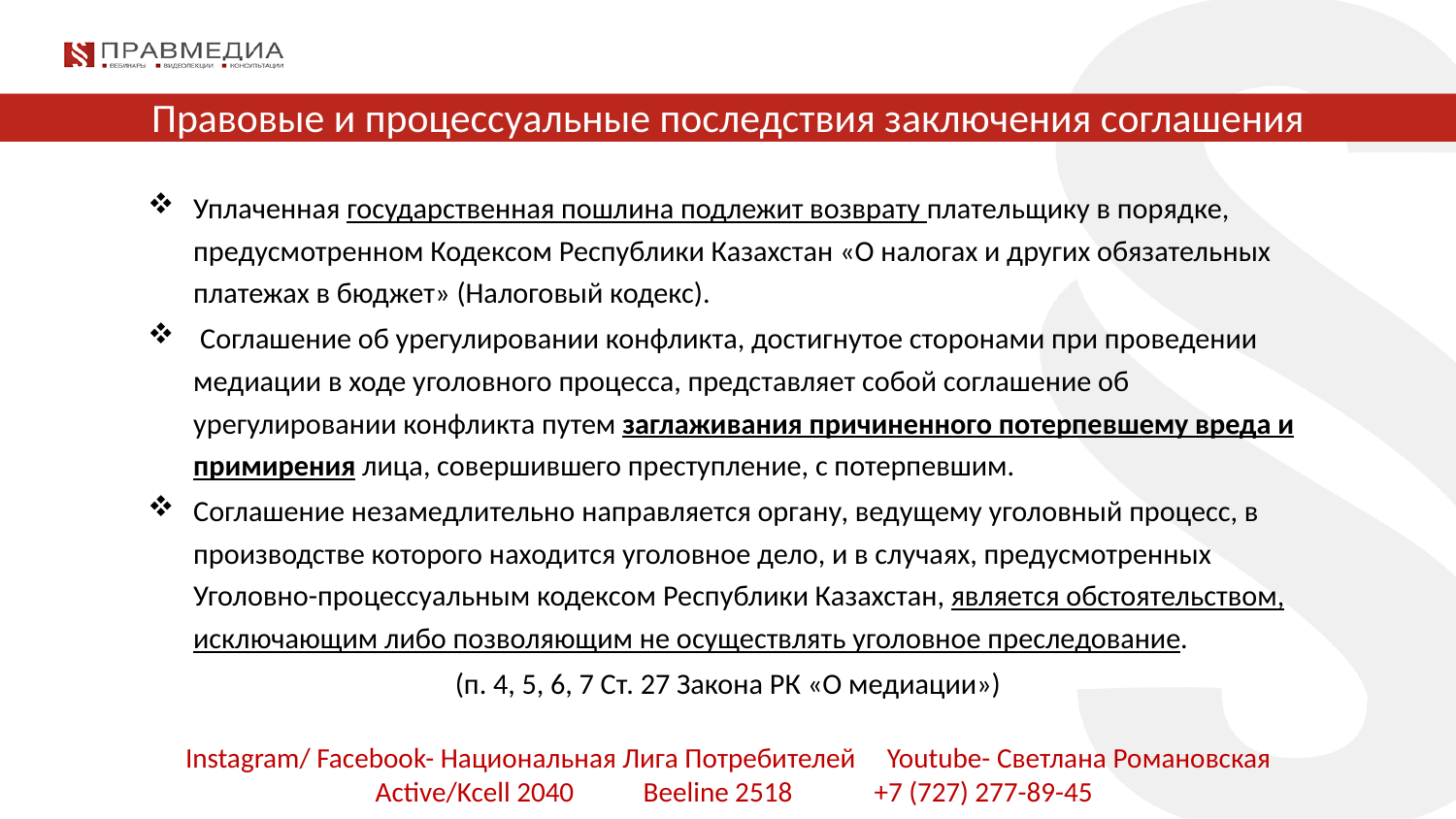

# Правовые и процессуальные последствия заключения соглашения
Уплаченная государственная пошлина подлежит возврату плательщику в порядке, предусмотренном Кодексом Республики Казахстан «О налогах и других обязательных платежах в бюджет» (Налоговый кодекс).
 Соглашение об урегулировании конфликта, достигнутое сторонами при проведении медиации в ходе уголовного процесса, представляет собой соглашение об урегулировании конфликта путем заглаживания причиненного потерпевшему вреда и примирения лица, совершившего преступление, с потерпевшим.
Соглашение незамедлительно направляется органу, ведущему уголовный процесс, в производстве которого находится уголовное дело, и в случаях, предусмотренных Уголовно-процессуальным кодексом Республики Казахстан, является обстоятельством, исключающим либо позволяющим не осуществлять уголовное преследование.
(п. 4, 5, 6, 7 Ст. 27 Закона РК «О медиации»)

Instagram/ Facebook- Национальная Лига Потребителей     Youtube- Светлана Романовская
  Active/Kcell 2040           Beeline 2518             +7 (727) 277-89-45